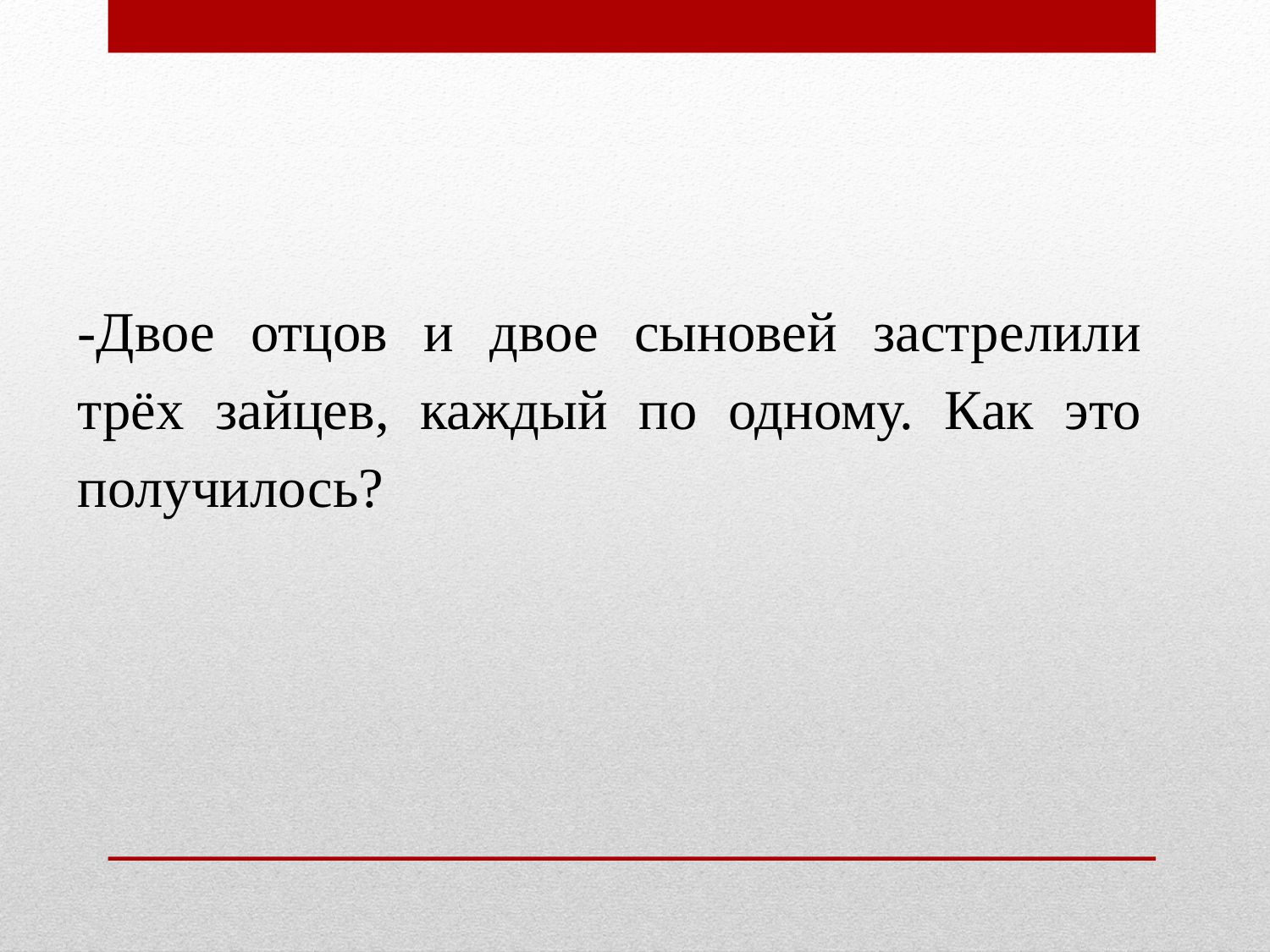

-Двое отцов и двое сыновей застрелили трёх зайцев, каждый по одному. Как это получилось?